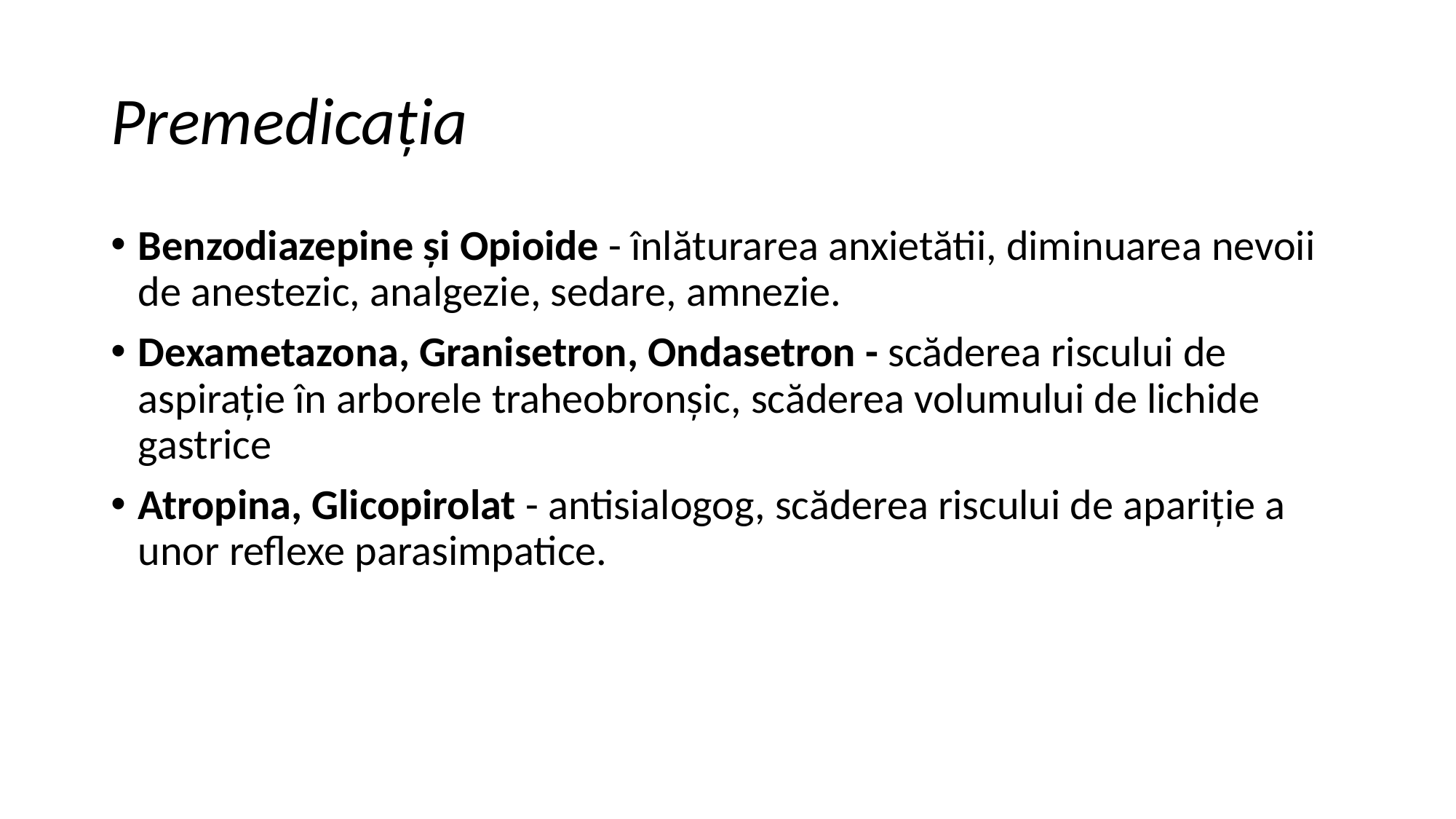

# Premedicația
Benzodiazepine și Opioide - înlăturarea anxietătii, diminuarea nevoii de anestezic, analgezie, sedare, amnezie.
Dexametazona, Granisetron, Ondasetron - scăderea riscului de aspirație în arborele traheobronșic, scăderea volumului de lichide gastrice
Atropina, Glicopirolat - antisialogog, scăderea riscului de apariție a unor reflexe parasimpatice.